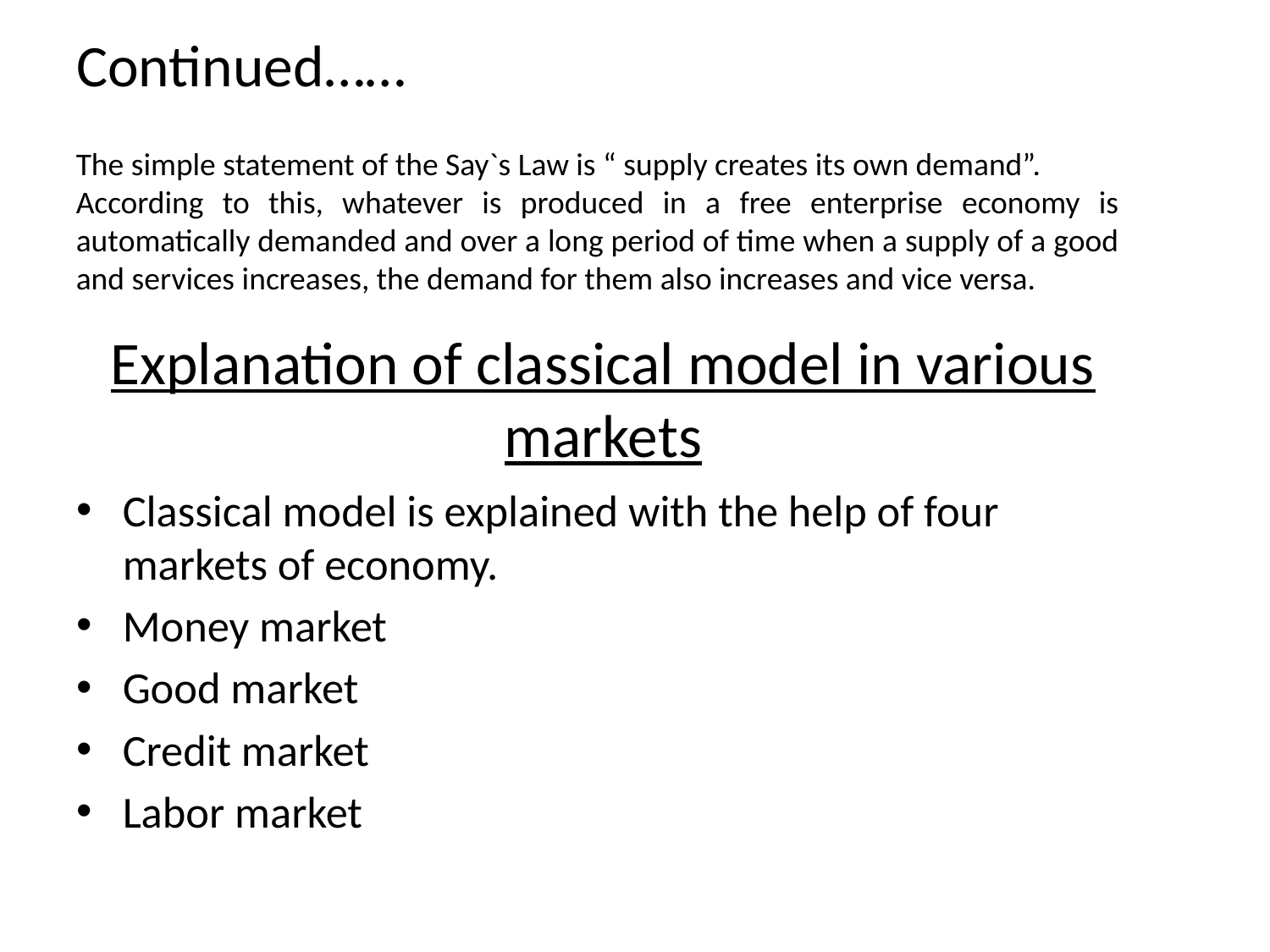

# Continued……
The simple statement of the Say`s Law is “ supply creates its own demand”.
According to this, whatever is produced in a free enterprise economy is automatically demanded and over a long period of time when a supply of a good and services increases, the demand for them also increases and vice versa.
Explanation of classical model in various markets
Classical model is explained with the help of four markets of economy.
Money market
Good market
Credit market
Labor market